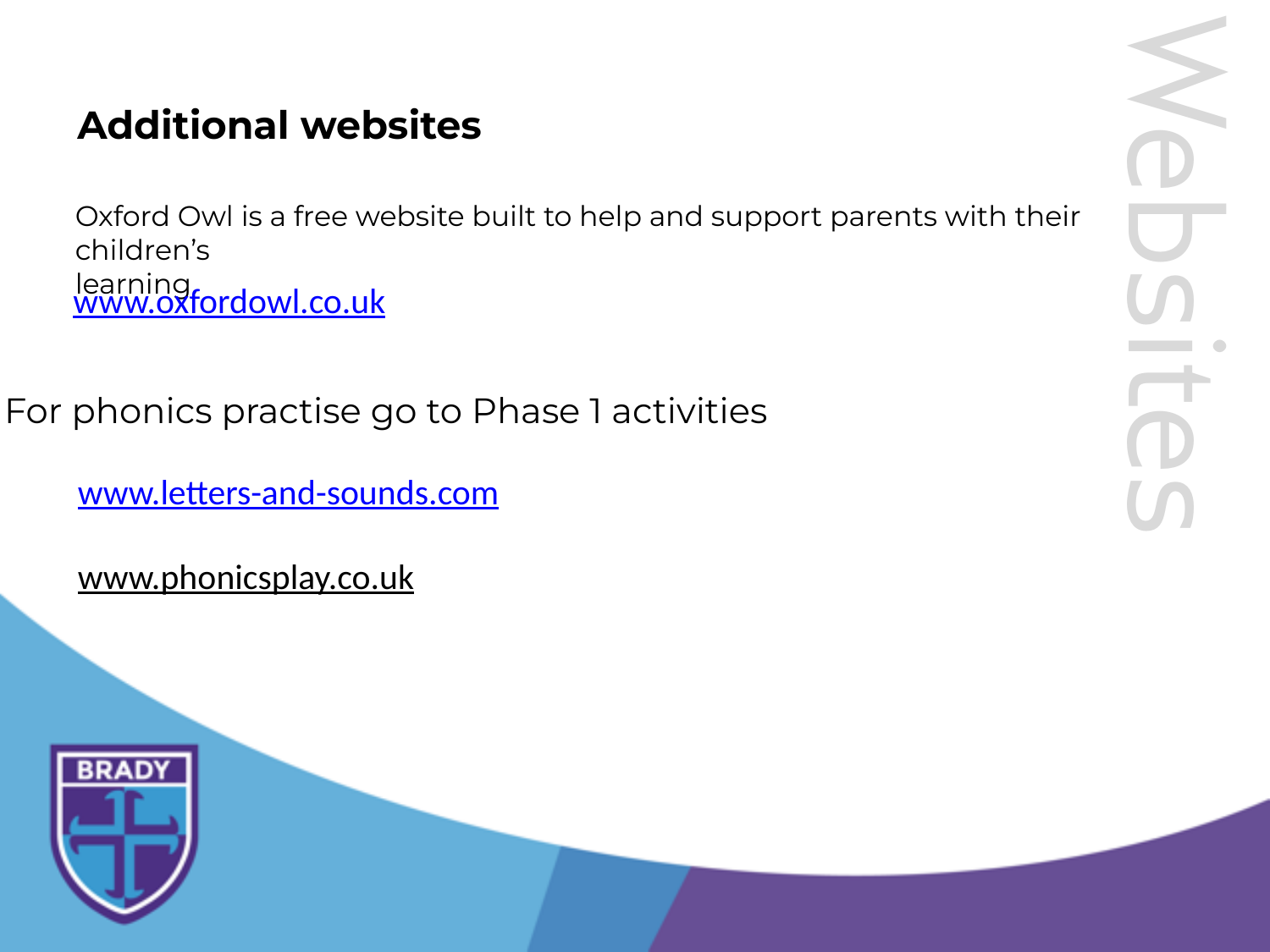

Additional websites
Oxford Owl is a free website built to help and support parents with their children’s
learning.
www.oxfordowl.co.uk

For phonics practise go to Phase 1 activities
Websites
www.letters-and-sounds.com

www.phonicsplay.co.uk